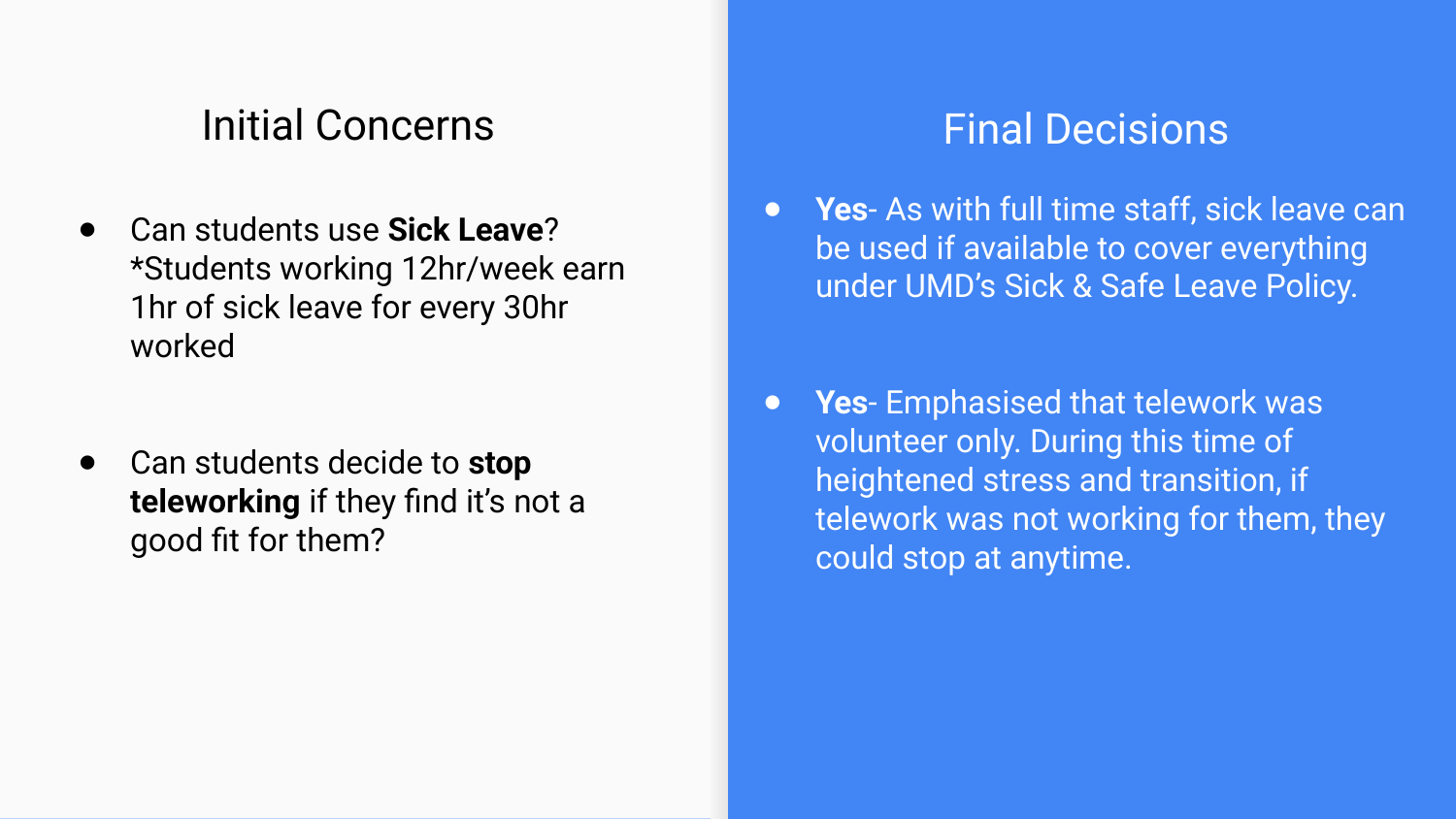

Initial Concerns
Final Decisions
Can students use Sick Leave?
*Students working 12hr/week earn 1hr of sick leave for every 30hr worked

Can students decide to stop teleworking if they find it’s not a good fit for them?

Yes- As with full time staff, sick leave can be used if available to cover everything under UMD’s Sick & Safe Leave Policy.

Yes- Emphasised that telework was volunteer only. During this time of heightened stress and transition, if telework was not working for them, they could stop at anytime.